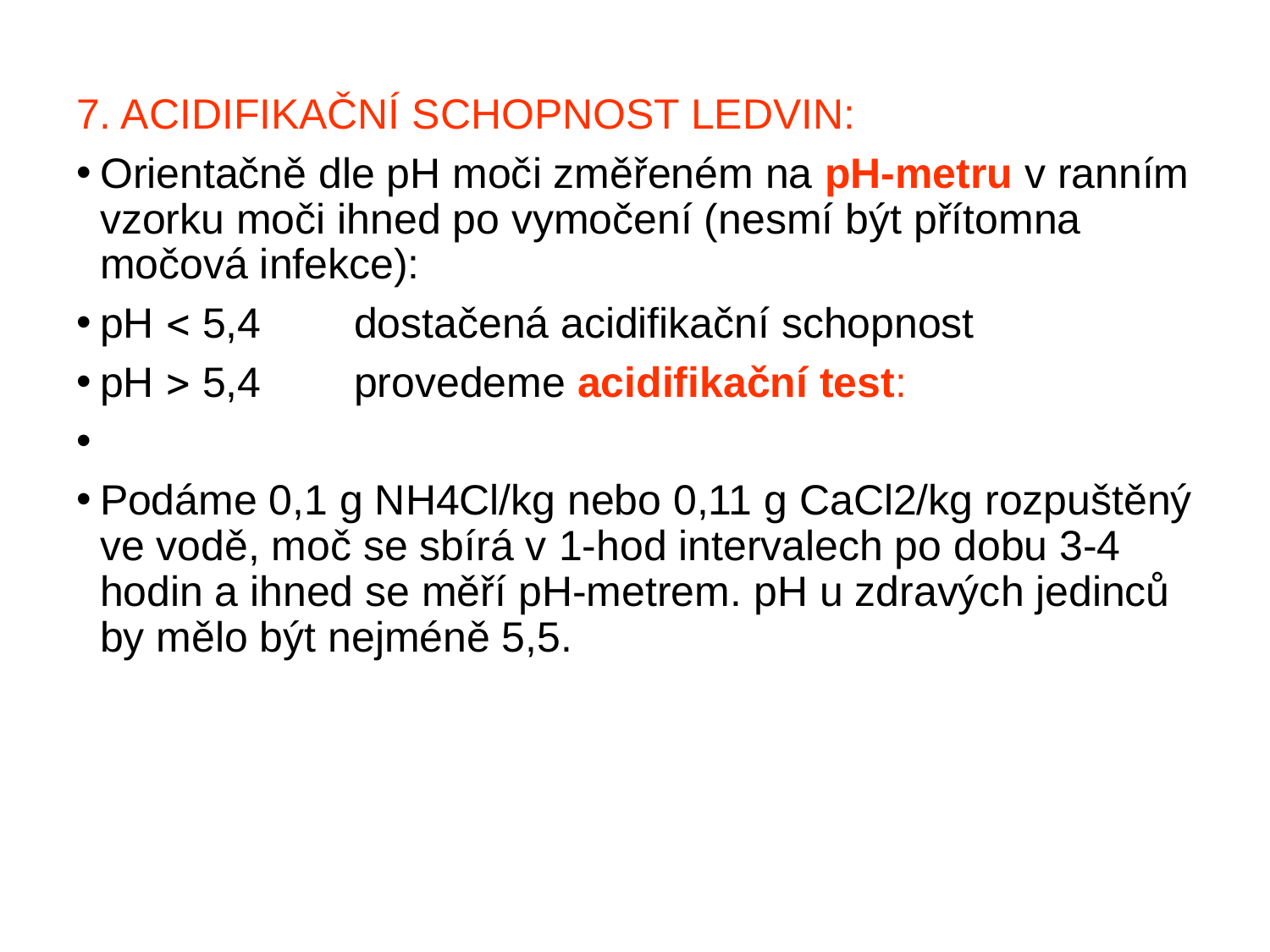

7. ACIDIFIKAČNÍ SCHOPNOST LEDVIN:
Orientačně dle pH moči změřeném na pH-metru v ranním vzorku moči ihned po vymočení (nesmí být přítomna močová infekce):
pH < 5,4	dostačená acidifikační schopnost
pH > 5,4	provedeme acidifikační test:

Podáme 0,1 g NH4Cl/kg nebo 0,11 g CaCl2/kg rozpuštěný ve vodě, moč se sbírá v 1-hod intervalech po dobu 3-4 hodin a ihned se měří pH-metrem. pH u zdravých jedinců by mělo být nejméně 5,5.